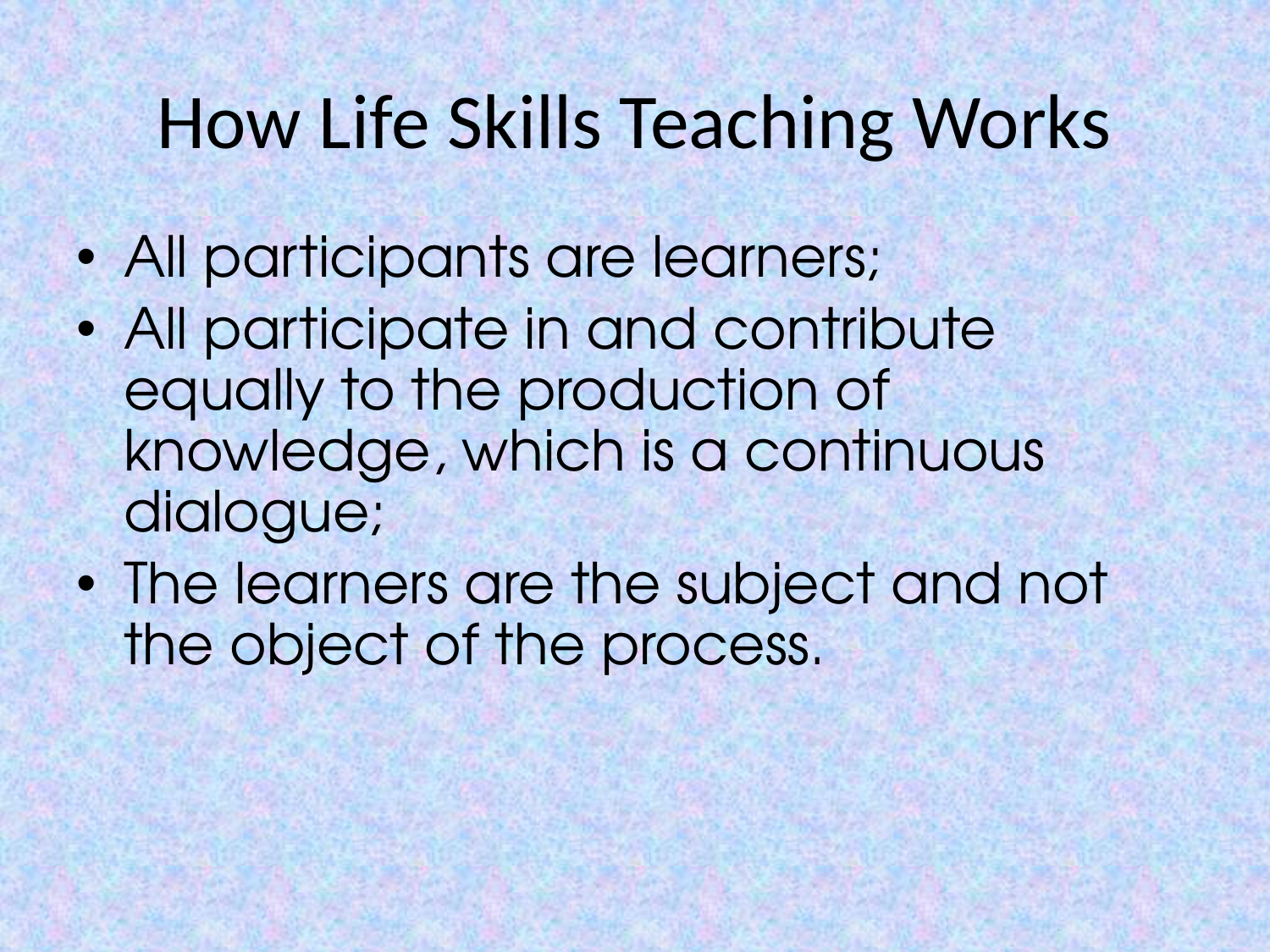

# How Life Skills Teaching Works
All participants are learners;
All participate in and contribute equally to the production of knowledge, which is a continuous dialogue;
The learners are the subject and not the object of the process.